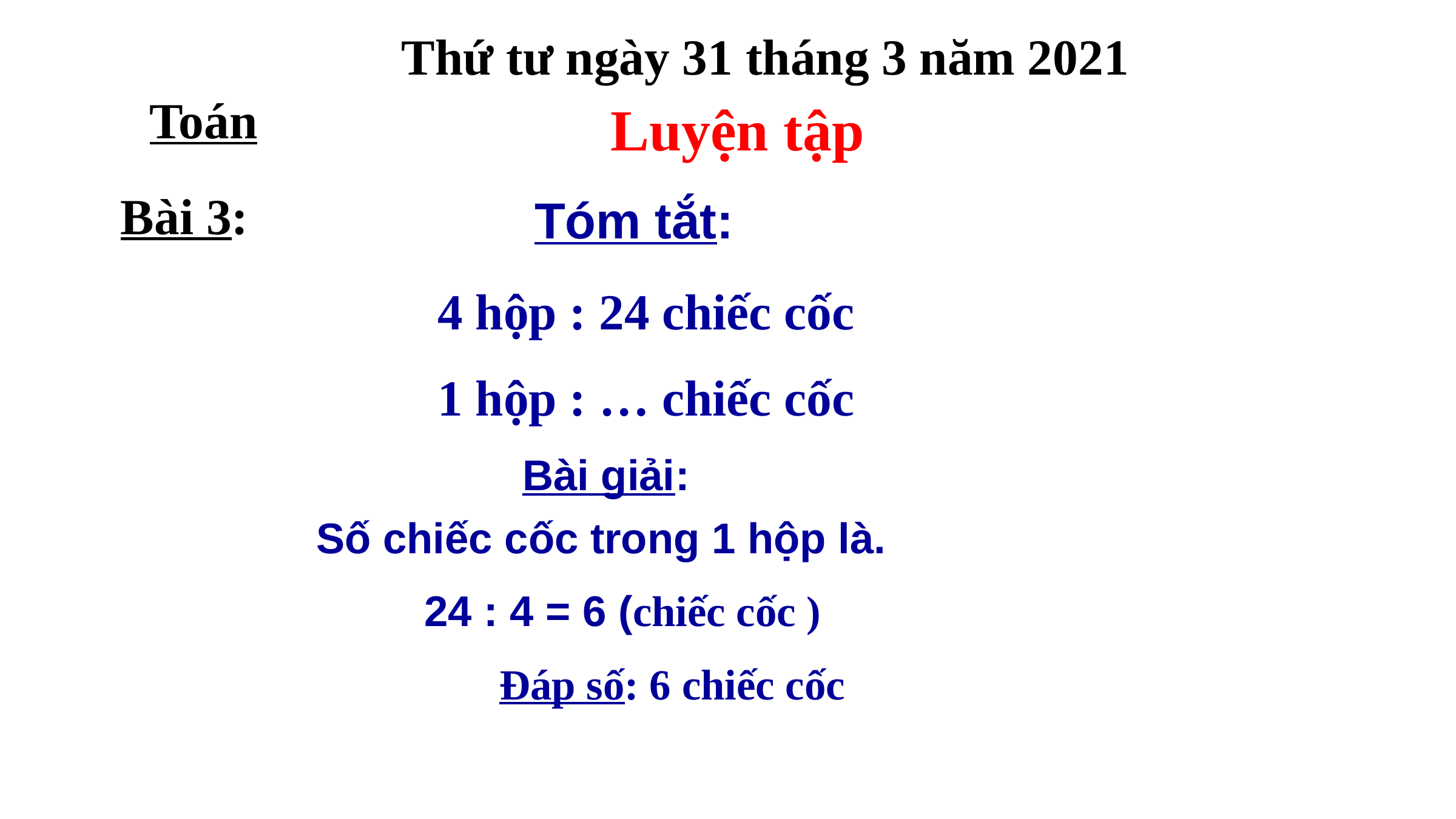

Thứ tư ngày 31 tháng 3 năm 2021
Toán
Luyện tập
Bài 3:
Tóm tắt:
4 hộp : 24 chiếc cốc
1 hộp : … chiếc cốc
Bài giải:
Số chiếc cốc trong 1 hộp là.
         24 : 4 = 6 (chiếc cốc )
                 Đáp số: 6 chiếc cốc